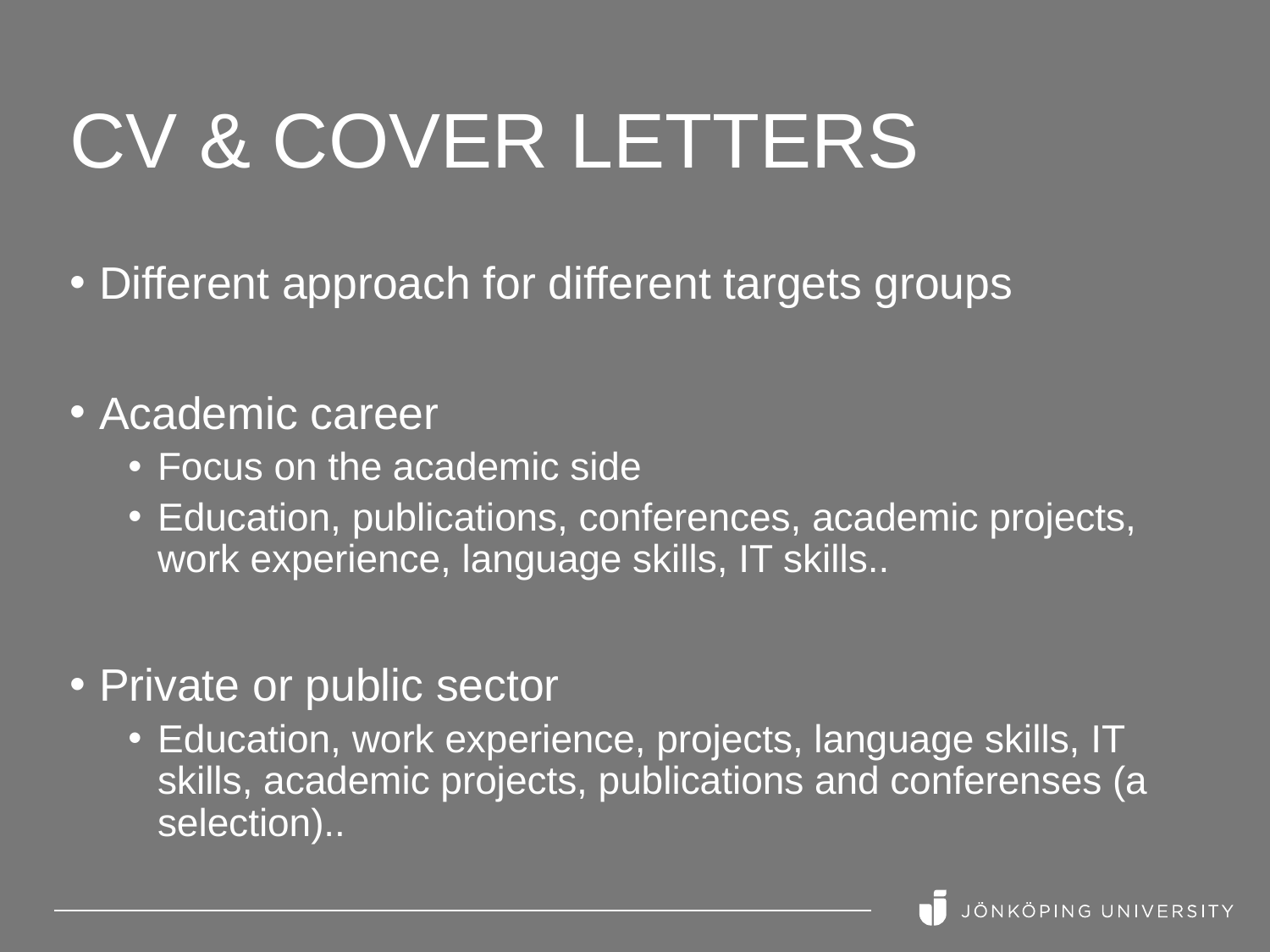

# CV & Cover letters
Different approach for different targets groups

Academic career
Focus on the academic side
Education, publications, conferences, academic projects, work experience, language skills, IT skills..

Private or public sector
Education, work experience, projects, language skills, IT skills, academic projects, publications and conferenses (a selection)..